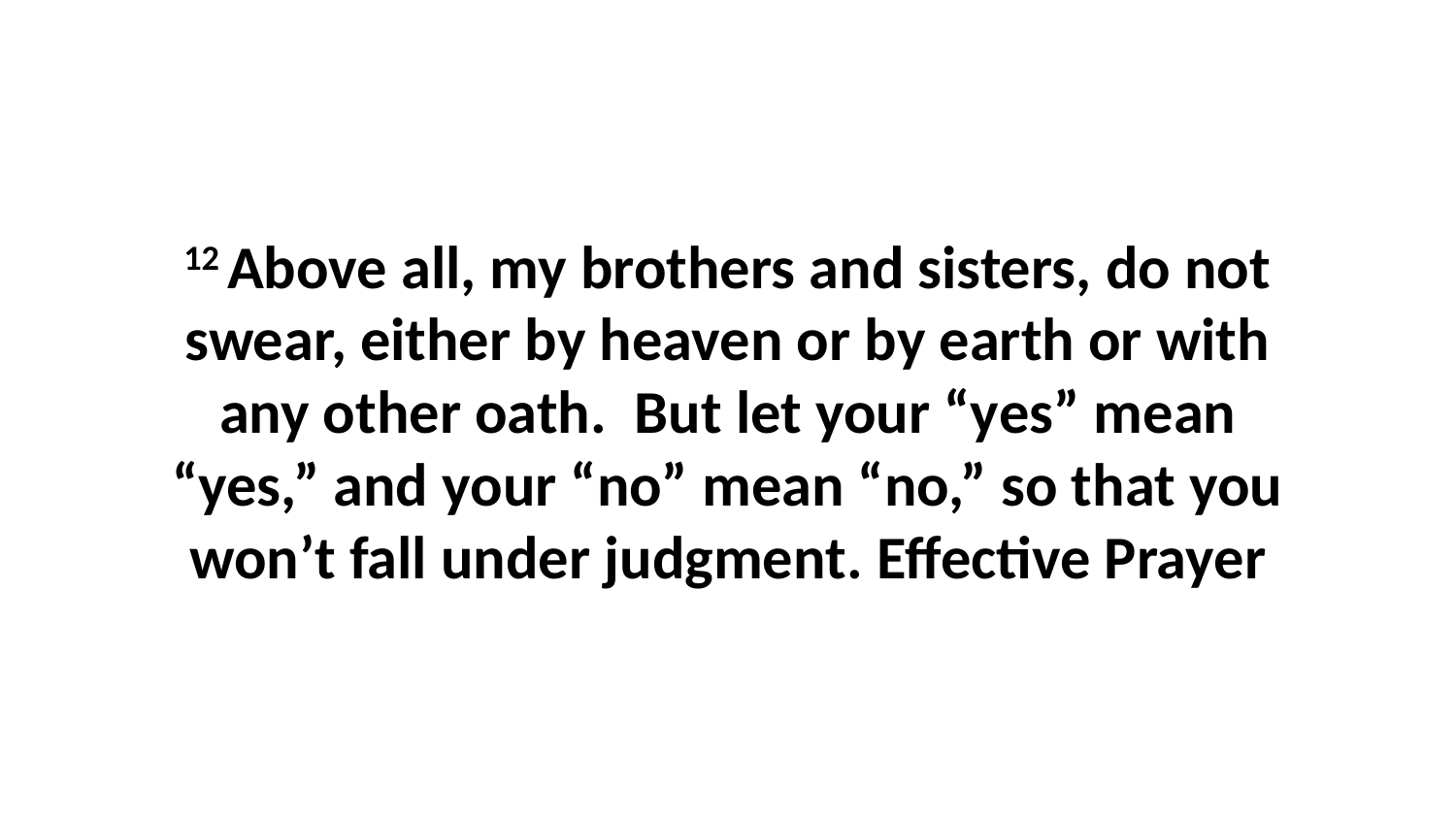

12 Above all, my brothers and sisters, do not swear, either by heaven or by earth or with any other oath.  But let your “yes” mean “yes,” and your “no” mean “no,” so that you won’t fall under judgment. Effective Prayer